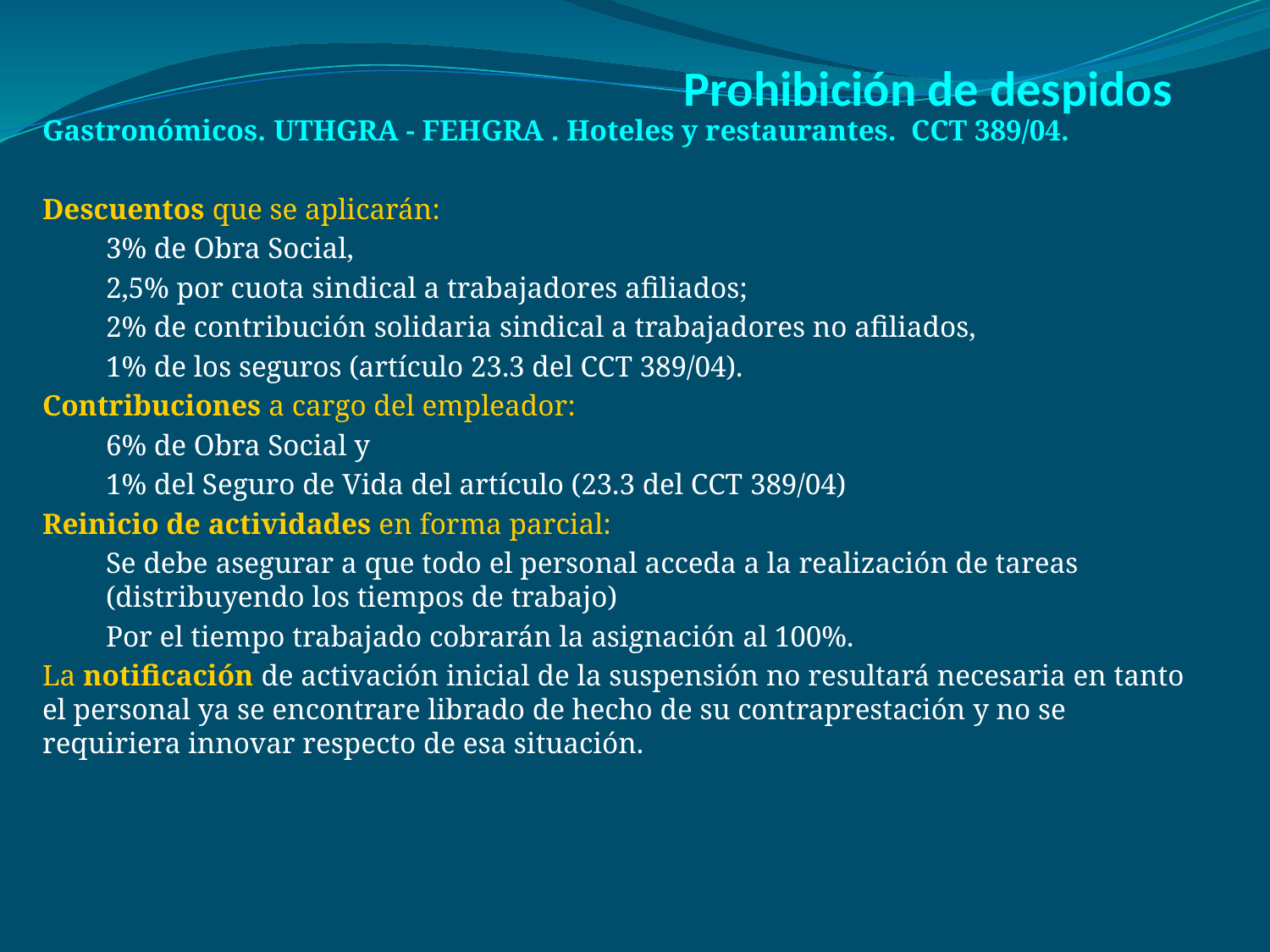

# Prohibición de despidos
Gastronómicos. UTHGRA - FEHGRA . Hoteles y restaurantes.  CCT 389/04.

Descuentos que se aplicarán:
3% de Obra Social,
2,5% por cuota sindical a trabajadores afiliados;
2% de contribución solidaria sindical a trabajadores no afiliados,
1% de los seguros (artículo 23.3 del CCT 389/04).
Contribuciones a cargo del empleador:
6% de Obra Social y
1% del Seguro de Vida del artículo (23.3 del CCT 389/04)
Reinicio de actividades en forma parcial:
Se debe asegurar a que todo el personal acceda a la realización de tareas (distribuyendo los tiempos de trabajo)
Por el tiempo trabajado cobrarán la asignación al 100%.
La notificación de activación inicial de la suspensión no resultará necesaria en tanto el personal ya se encontrare librado de hecho de su contraprestación y no se requiriera innovar respecto de esa situación.